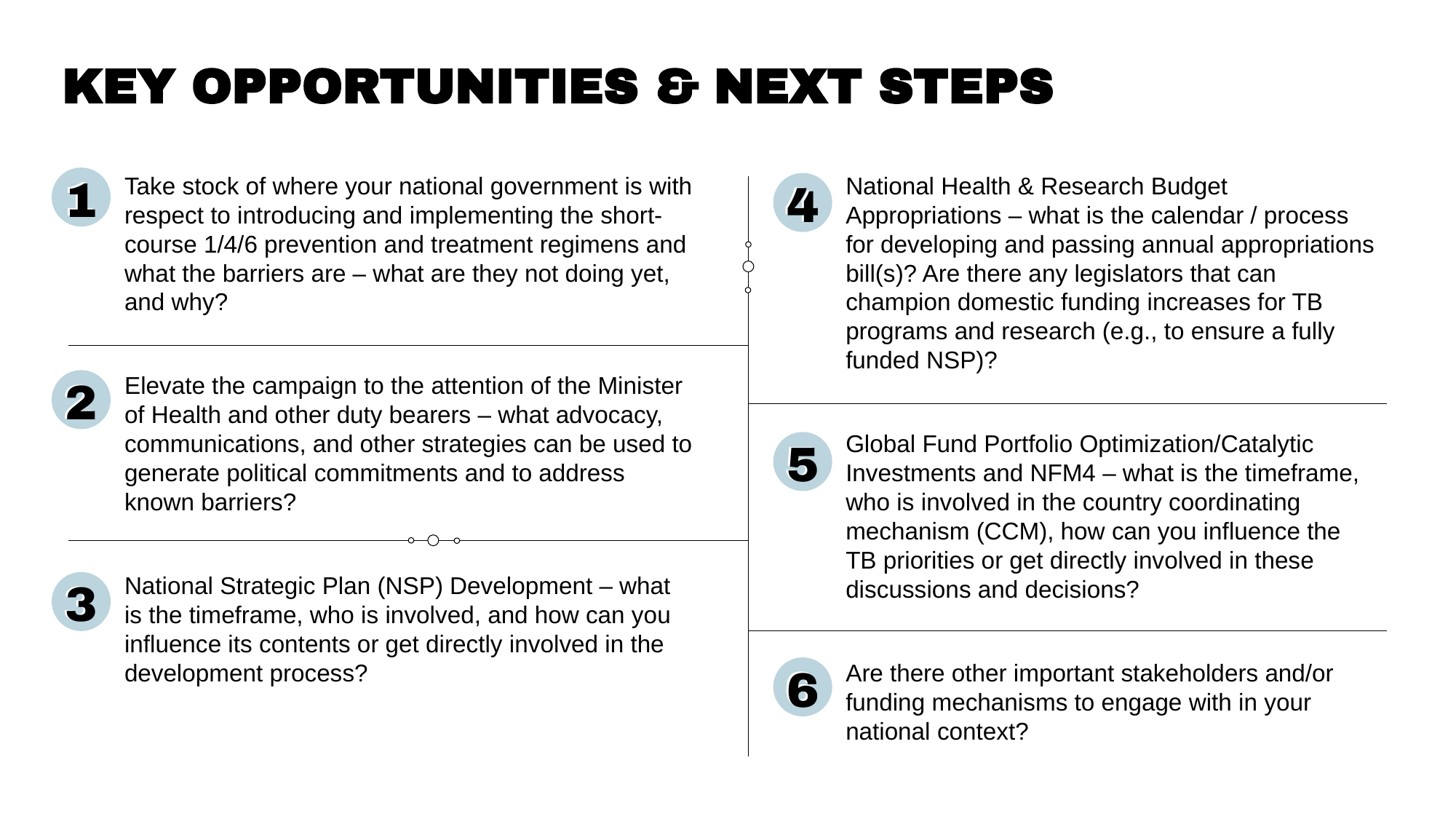

KEY OPPORTUNITIES & NEXT STEPS
1
1

Take stock of where your national government is with respect to introducing and implementing the short-course 1/4/6 prevention and treatment regimens and what the barriers are – what are they not doing yet, and why?
Elevate the campaign to the attention of the Minister of Health and other duty bearers – what advocacy, communications, and other strategies can be used to generate political commitments and to address known barriers?
National Strategic Plan (NSP) Development – what is the timeframe, who is involved, and how can you influence its contents or get directly involved in the development process?
National Health & Research Budget Appropriations – what is the calendar / process for developing and passing annual appropriations bill(s)? Are there any legislators that can champion domestic funding increases for TB programs and research (e.g., to ensure a fully funded NSP)?
Global Fund Portfolio Optimization/Catalytic Investments and NFM4 – what is the timeframe, who is involved in the country coordinating mechanism (CCM), how can you influence the TB priorities or get directly involved in these discussions and decisions?
Are there other important stakeholders and/or funding mechanisms to engage with in your national context?
4
4

2
2

5
5

3
3

6
6